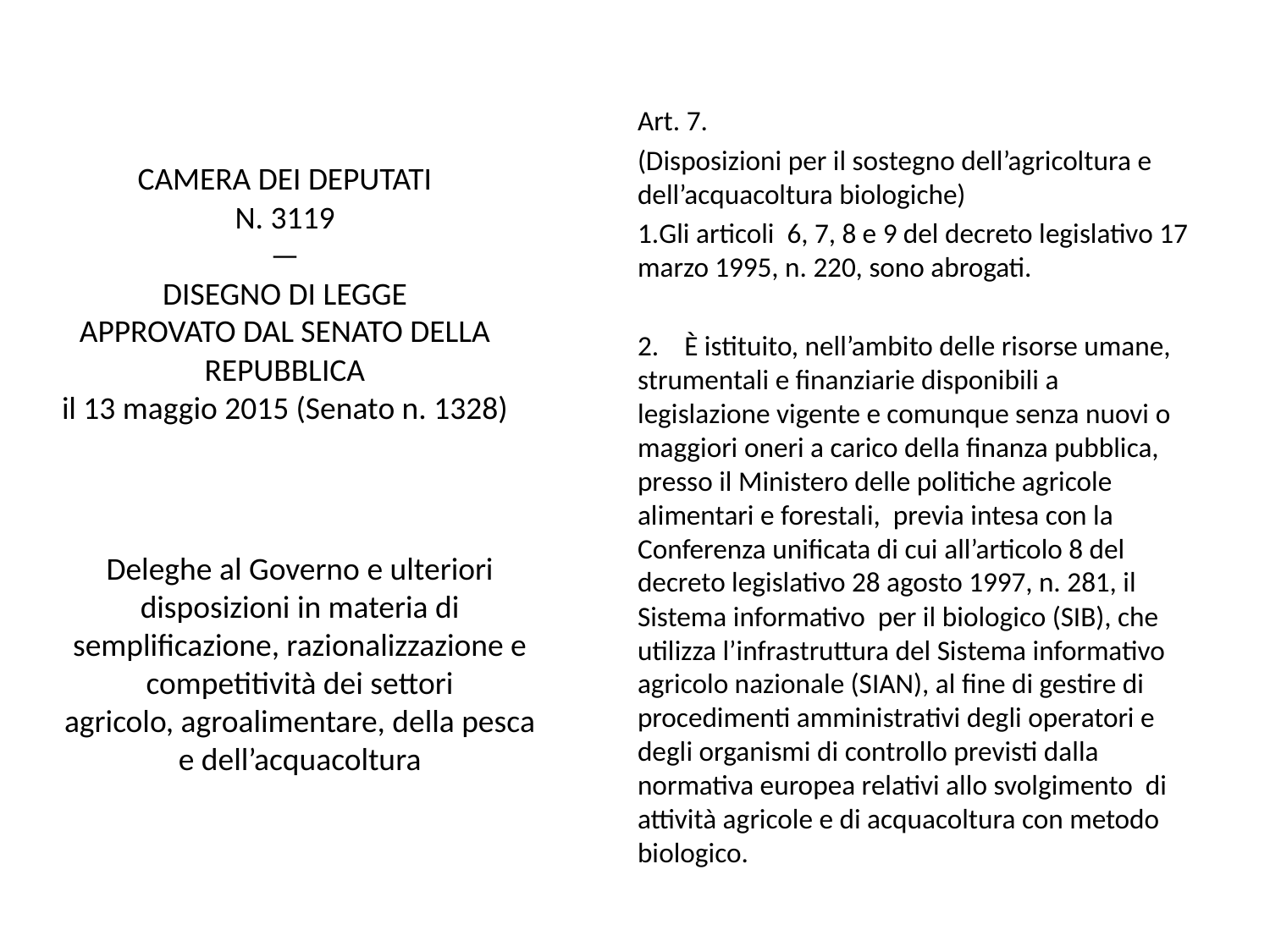

Art. 7.
(Disposizioni per il sostegno dell’agricoltura e dell’acquacoltura biologiche)
Gli articoli  6, 7, 8 e 9 del decreto legislativo 17 marzo 1995, n. 220, sono abrogati.

2.    È istituito, nell’ambito delle risorse umane, strumentali e finanziarie disponibili a legislazione vigente e comunque senza nuovi o maggiori oneri a carico della finanza pubblica, presso il Ministero delle politiche agricole alimentari e forestali,  previa intesa con la Conferenza unificata di cui all’articolo 8 del decreto legislativo 28 agosto 1997, n. 281, il Sistema informativo  per il biologico (SIB), che utilizza l’infrastruttura del Sistema informativo agricolo nazionale (SIAN), al fine di gestire di procedimenti amministrativi degli operatori e degli organismi di controllo previsti dalla normativa europea relativi allo svolgimento  di attività agricole e di acquacoltura con metodo biologico.
CAMERA DEI DEPUTATI
N. 3119
—
DISEGNO DI LEGGE
APPROVATO DAL SENATO DELLA REPUBBLICA
il 13 maggio 2015 (Senato n. 1328)
Deleghe al Governo e ulteriori disposizioni in materia di
semplificazione, razionalizzazione e competitività dei settori
agricolo, agroalimentare, della pesca e dell’acquacoltura